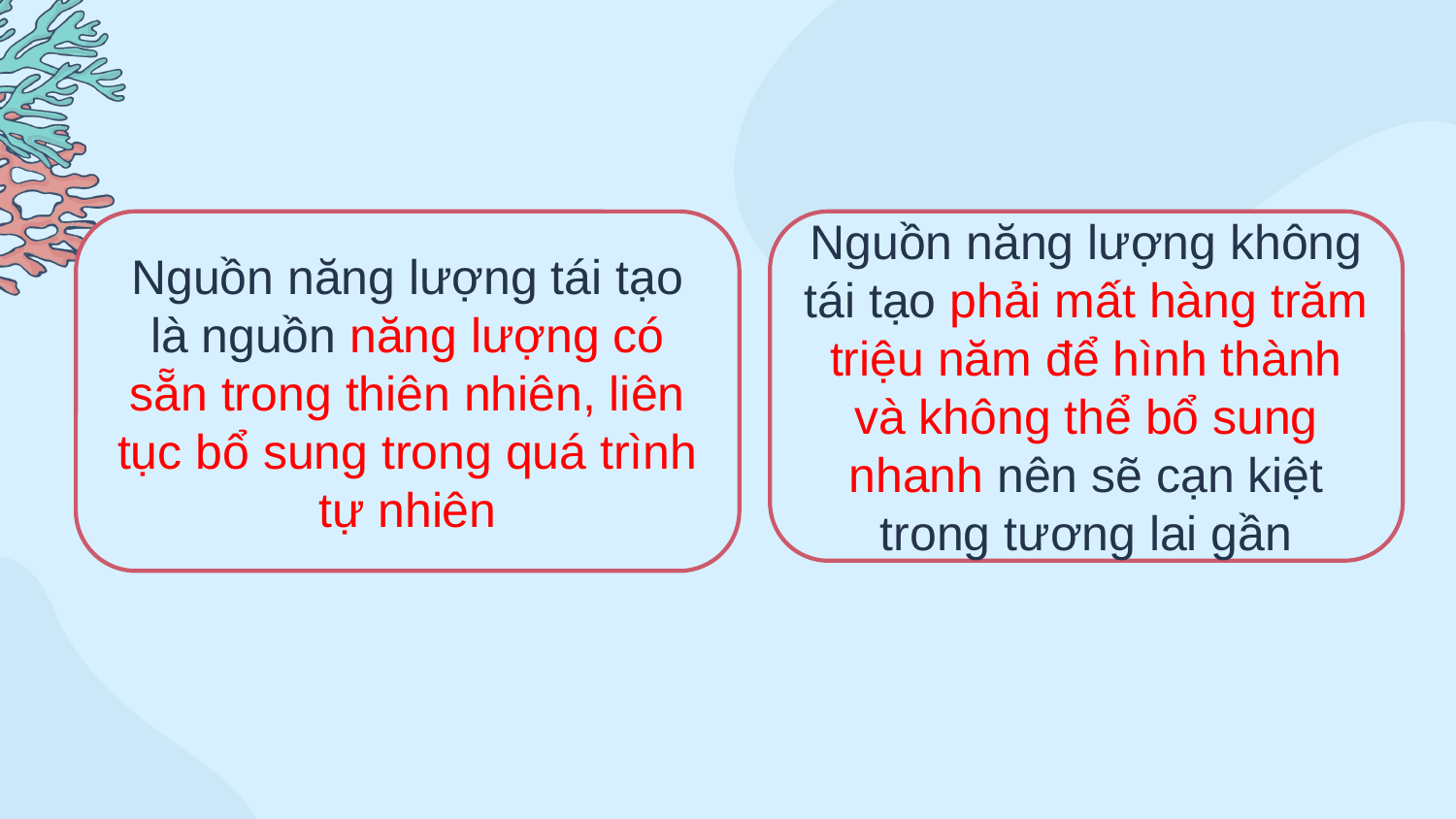

#
Nguồn năng lượng tái tạo là nguồn năng lượng có sẵn trong thiên nhiên, liên tục bổ sung trong quá trình tự nhiên
Nguồn năng lượng không tái tạo phải mất hàng trăm triệu năm để hình thành và không thể bổ sung nhanh nên sẽ cạn kiệt trong tương lai gần